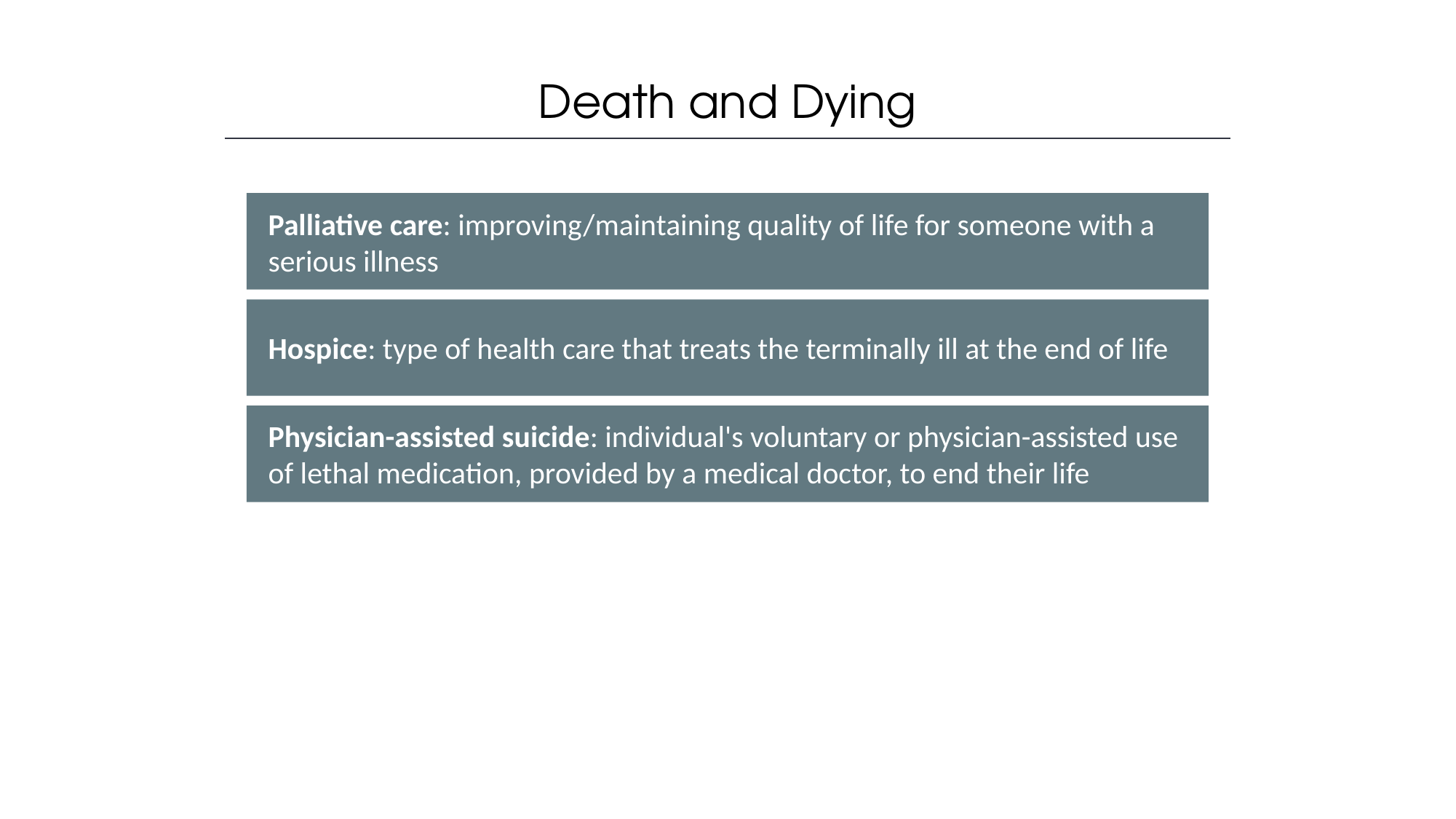

Death and Dying
HAWKES LEARNING

Palliative care: improving/maintaining quality of life for someone with a serious illness

Hospice: type of health care that treats the terminally ill at the end of life

Physician-assisted suicide: individual's voluntary or physician-assisted use of lethal medication, provided by a medical doctor, to end their life